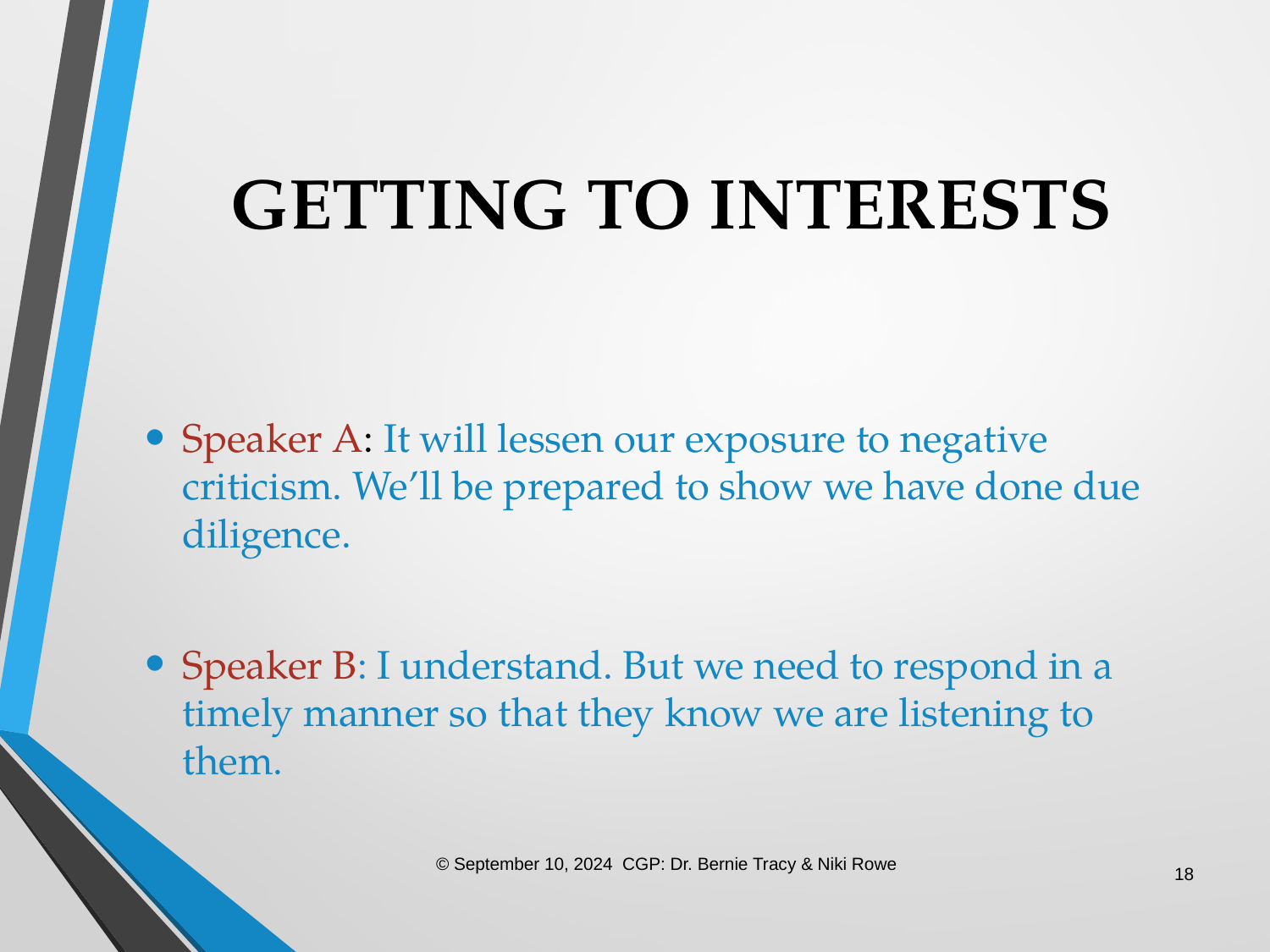

# GETTING TO INTERESTS

Speaker A: It will lessen our exposure to negative criticism. We’ll be prepared to show we have done due diligence.

Speaker B: I understand. But we need to respond in a timely manner so that they know we are listening to  them.

© September 10, 2024  CGP: Dr. Bernie Tracy & Niki Rowe
18